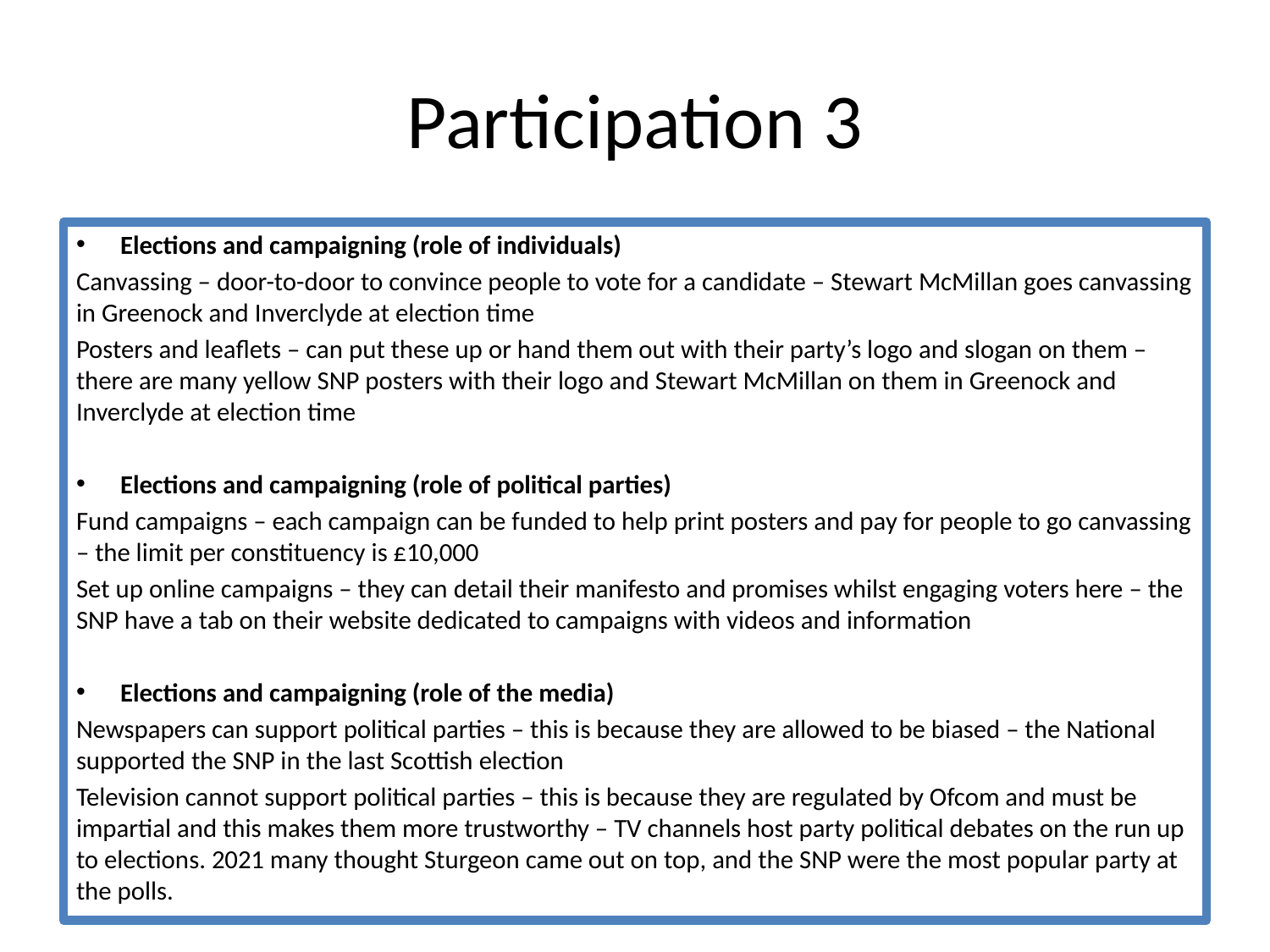

# Participation 3
Elections and campaigning (role of individuals)
Canvassing – door-to-door to convince people to vote for a candidate – Stewart McMillan goes canvassing in Greenock and Inverclyde at election time
Posters and leaflets – can put these up or hand them out with their party’s logo and slogan on them – there are many yellow SNP posters with their logo and Stewart McMillan on them in Greenock and Inverclyde at election time

Elections and campaigning (role of political parties)
Fund campaigns – each campaign can be funded to help print posters and pay for people to go canvassing – the limit per constituency is £10,000
Set up online campaigns – they can detail their manifesto and promises whilst engaging voters here – the SNP have a tab on their website dedicated to campaigns with videos and information

Elections and campaigning (role of the media)
Newspapers can support political parties – this is because they are allowed to be biased – the National supported the SNP in the last Scottish election
Television cannot support political parties – this is because they are regulated by Ofcom and must be impartial and this makes them more trustworthy – TV channels host party political debates on the run up to elections. 2021 many thought Sturgeon came out on top, and the SNP were the most popular party at the polls.